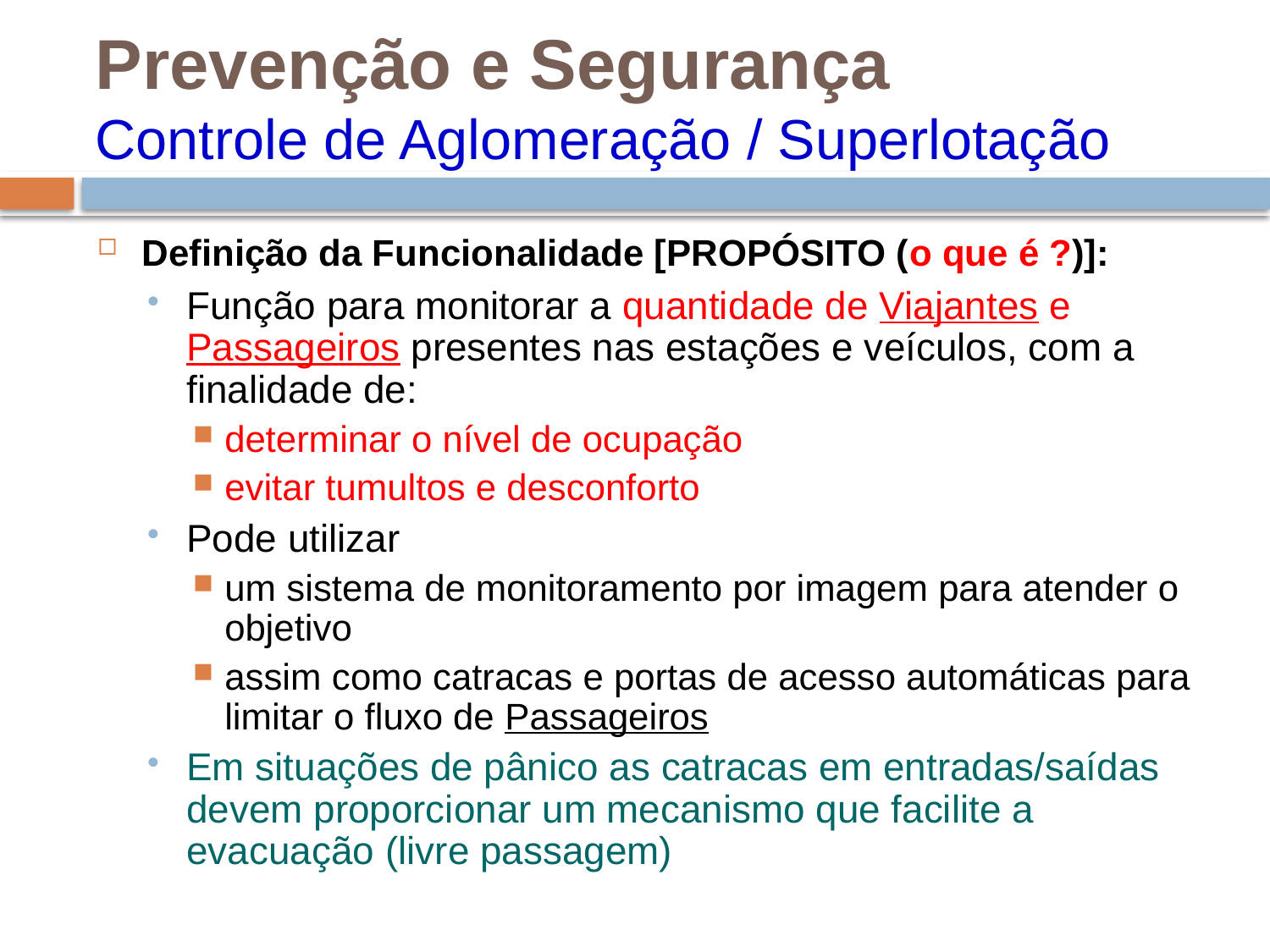

# Prevenção e Segurança Controle de Aglomeração / Superlotação
Definição da Funcionalidade [PROPÓSITO (o que é ?)]:
Função para monitorar a quantidade de Viajantes e Passageiros presentes nas estações e veículos, com a finalidade de:
determinar o nível de ocupação
evitar tumultos e desconforto
Pode utilizar
um sistema de monitoramento por imagem para atender o objetivo
assim como catracas e portas de acesso automáticas para limitar o fluxo de Passageiros
Em situações de pânico as catracas em entradas/saídas devem proporcionar um mecanismo que facilite a evacuação (livre passagem)